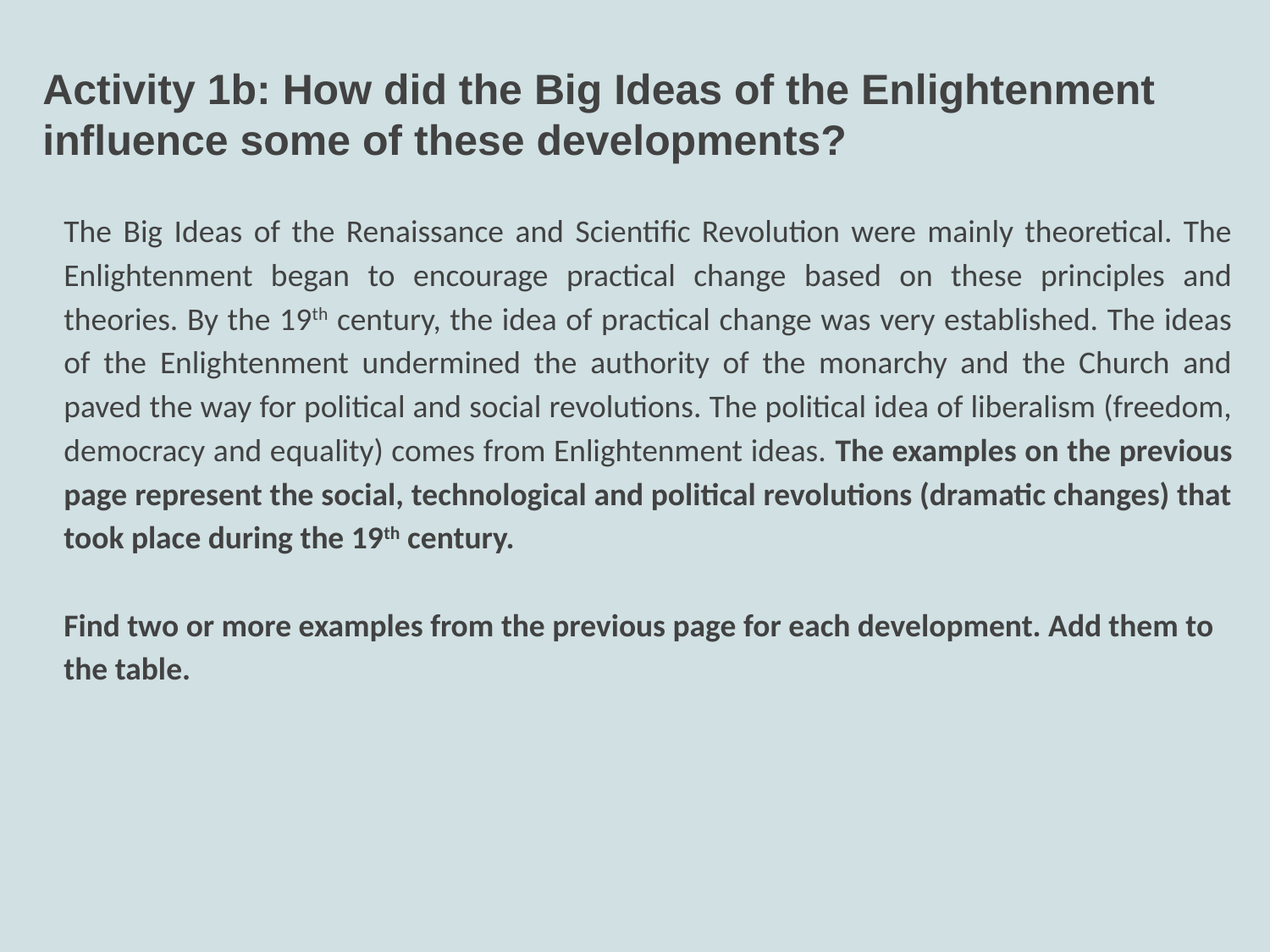

# Activity 1b: How did the Big Ideas of the Enlightenment influence some of these developments?
The Big Ideas of the Renaissance and Scientific Revolution were mainly theoretical. The Enlightenment began to encourage practical change based on these principles and theories. By the 19th century, the idea of practical change was very established. The ideas of the Enlightenment undermined the authority of the monarchy and the Church and paved the way for political and social revolutions. The political idea of liberalism (freedom, democracy and equality) comes from Enlightenment ideas. The examples on the previous page represent the social, technological and political revolutions (dramatic changes) that took place during the 19th century.

Find two or more examples from the previous page for each development. Add them to the table.